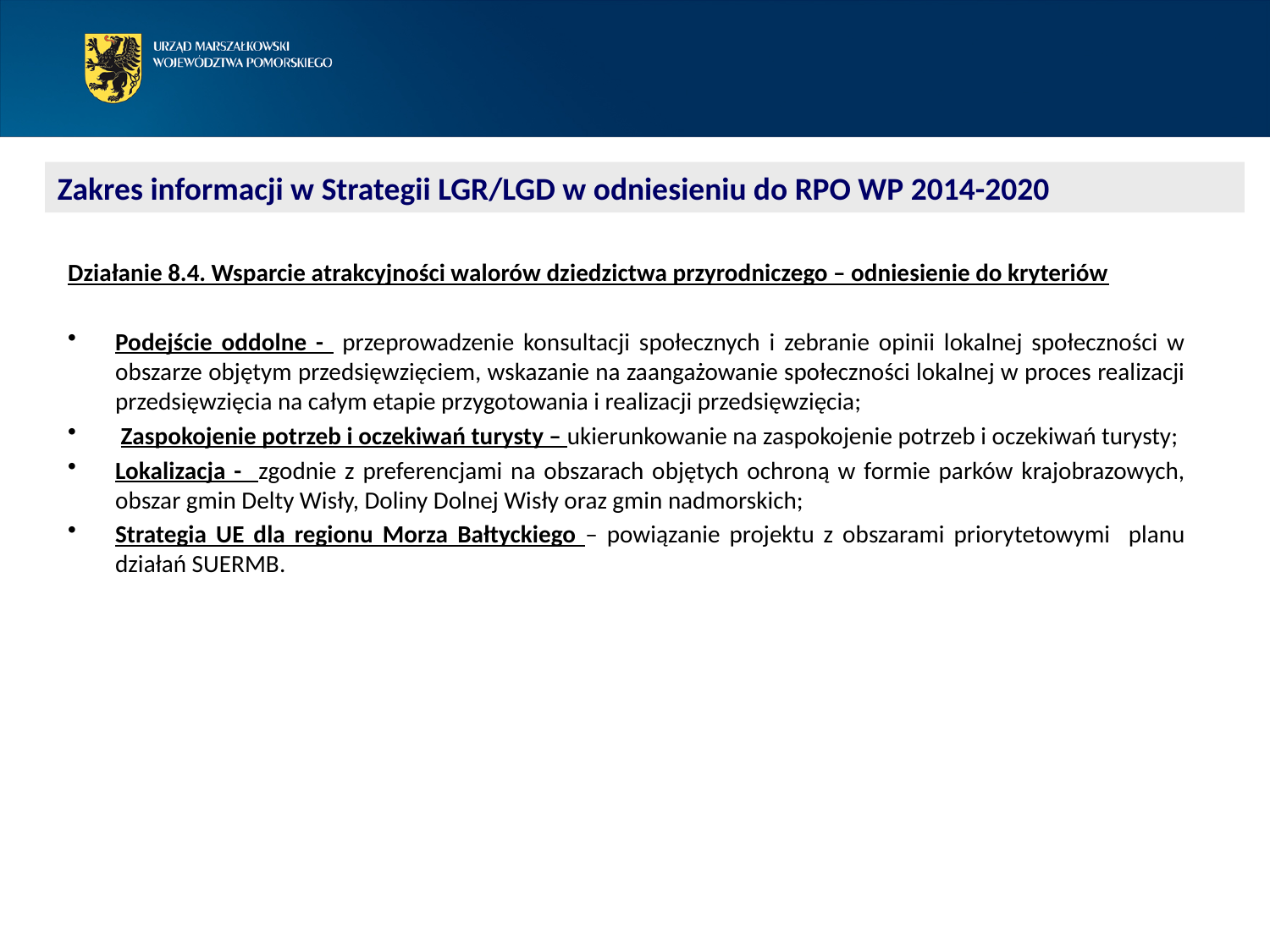

Zakres informacji w Strategii LGR/LGD w odniesieniu do RPO WP 2014-2020

Działanie 8.4. Wsparcie atrakcyjności walorów dziedzictwa przyrodniczego – odniesienie do kryteriów

Podejście oddolne -  przeprowadzenie konsultacji społecznych i zebranie opinii lokalnej społeczności w obszarze objętym przedsięwzięciem, wskazanie na zaangażowanie społeczności lokalnej w proces realizacji przedsięwzięcia na całym etapie przygotowania i realizacji przedsięwzięcia;
 Zaspokojenie potrzeb i oczekiwań turysty – ukierunkowanie na zaspokojenie potrzeb i oczekiwań turysty;
Lokalizacja -  zgodnie z preferencjami na obszarach objętych ochroną w formie parków krajobrazowych, obszar gmin Delty Wisły, Doliny Dolnej Wisły oraz gmin nadmorskich;
Strategia UE dla regionu Morza Bałtyckiego – powiązanie projektu z obszarami priorytetowymi  planu działań SUERMB.